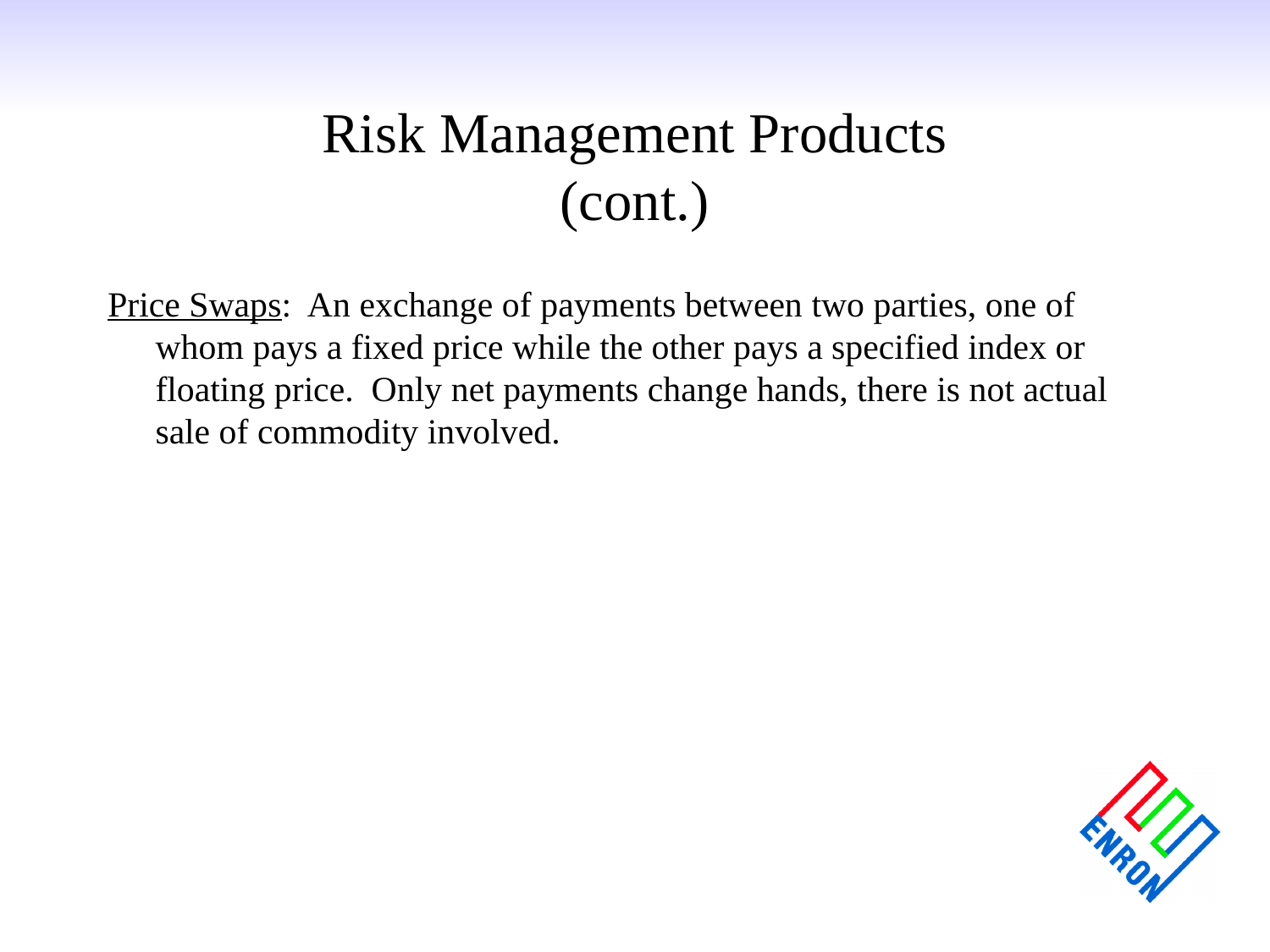

# Risk Management Products (cont.)
Price Swaps:  An exchange of payments between two parties, one of whom pays a fixed price while the other pays a specified index or floating price.  Only net payments change hands, there is not actual sale of commodity involved.